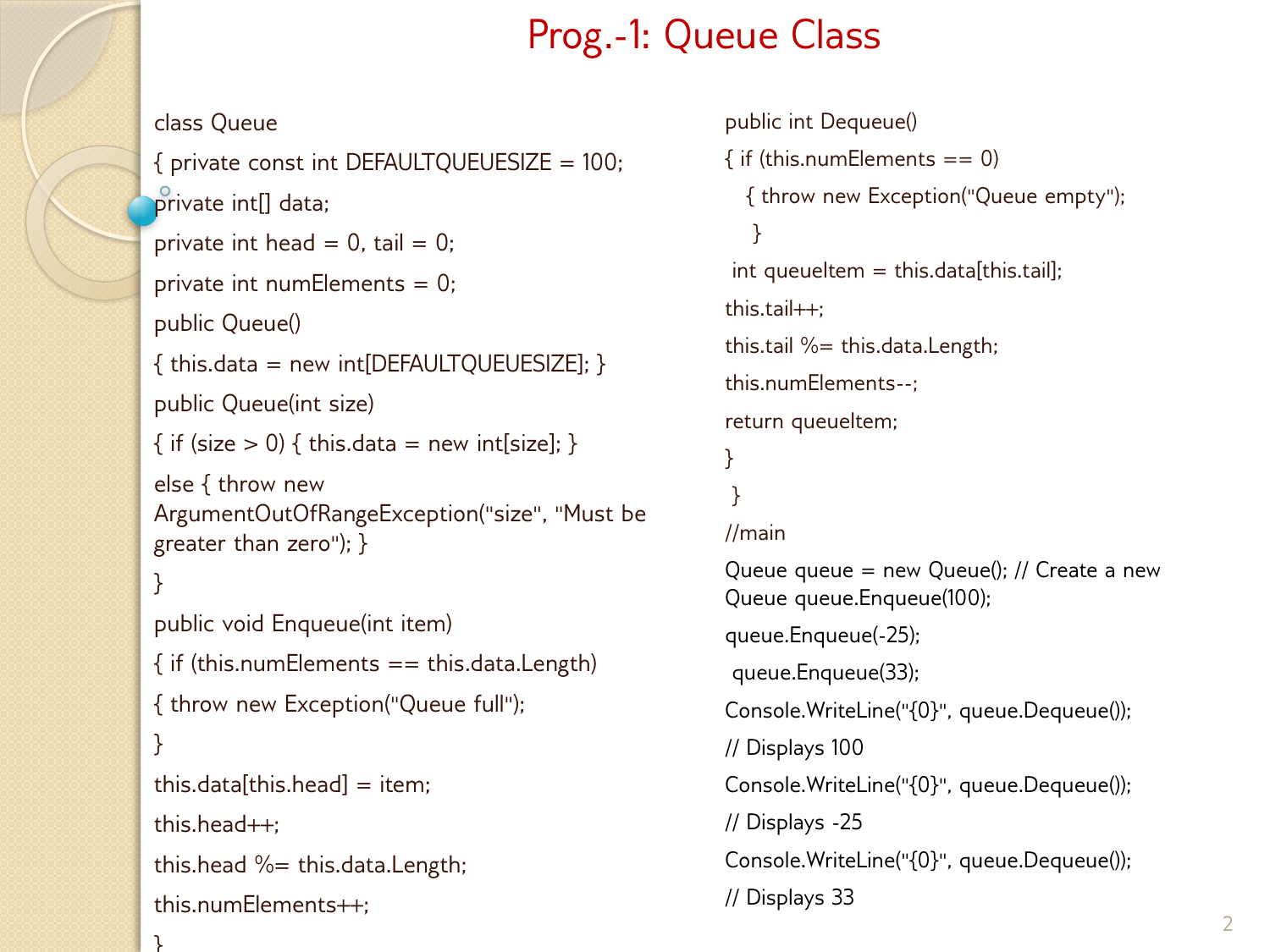

# Prog.-1: Queue Class
class Queue
{ private const int DEFAULTQUEUESIZE = 100;
private int[] data;
private int head = 0, tail = 0;
private int numElements = 0;
public Queue()
{ this.data = new int[DEFAULTQUEUESIZE]; }
public Queue(int size)
{ if (size > 0) { this.data = new int[size]; }
else { throw new ArgumentOutOfRangeException("size", "Must be greater than zero"); }
}
public void Enqueue(int item)
{ if (this.numElements == this.data.Length)
{ throw new Exception("Queue full");
}
this.data[this.head] = item;
this.head++;
this.head %= this.data.Length;
this.numElements++;
}
public int Dequeue()
{ if (this.numElements == 0)
   { throw new Exception("Queue empty");
    }
 int queueItem = this.data[this.tail];
this.tail++;
this.tail %= this.data.Length;
this.numElements--;
return queueItem;
}
 }
//main
Queue queue = new Queue(); // Create a new Queue queue.Enqueue(100);
queue.Enqueue(-25);
 queue.Enqueue(33);
Console.WriteLine("{0}", queue.Dequeue());
// Displays 100
Console.WriteLine("{0}", queue.Dequeue());
// Displays -25
Console.WriteLine("{0}", queue.Dequeue());
// Displays 33
2